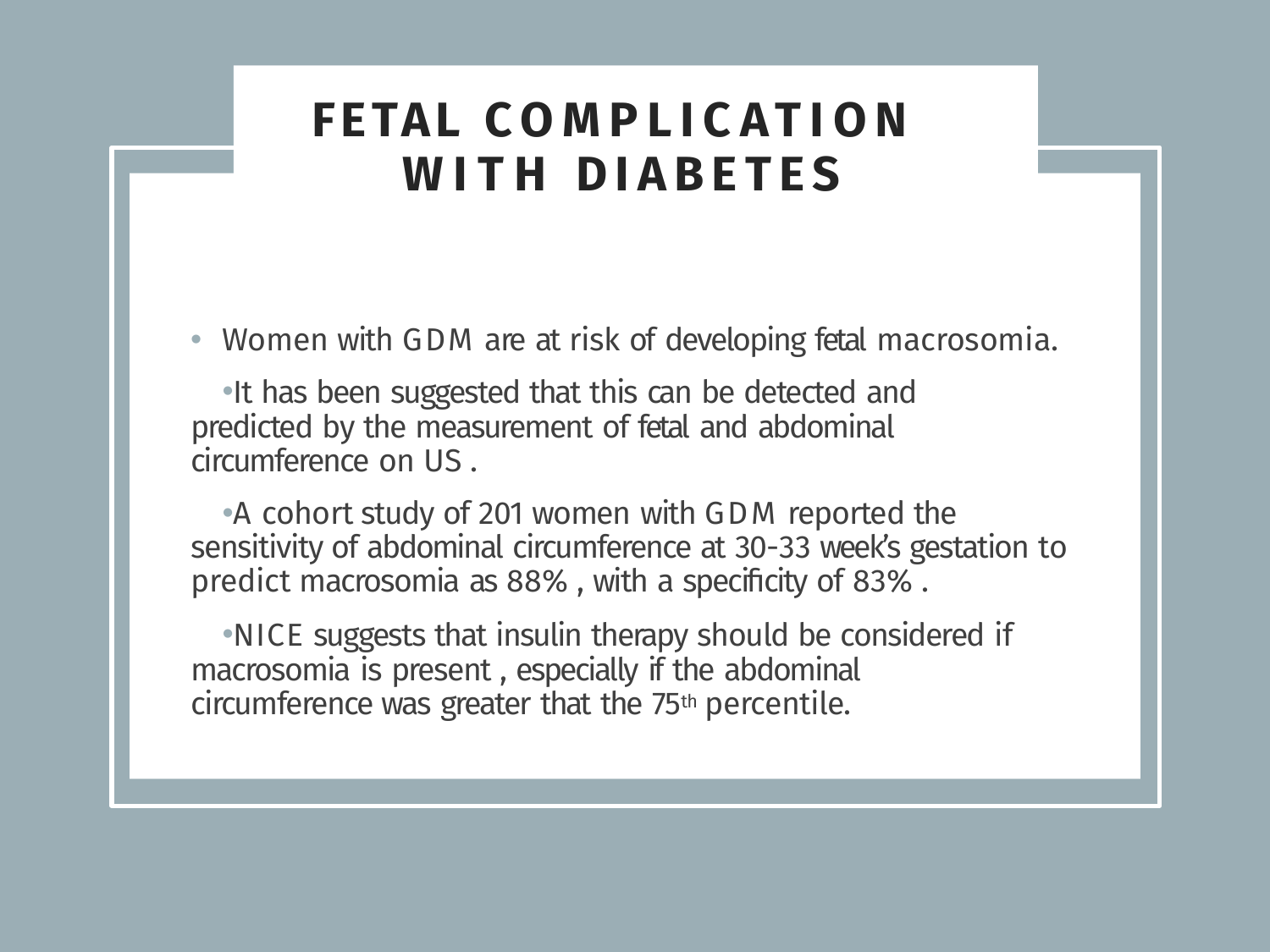

# FETAL COMPLICATION WITH DIABETES
Women with GDM are at risk of developing fetal macrosomia.
It has been suggested that this can be detected and predicted by the measurement of fetal and abdominal circumference on US .
A cohort study of 201 women with GDM reported the sensitivity of abdominal circumference at 30-33 week’s gestation to predict macrosomia as 88% , with a specificity of 83% .
NICE suggests that insulin therapy should be considered if macrosomia is present , especially if the abdominal circumference was greater that the 75th percentile.